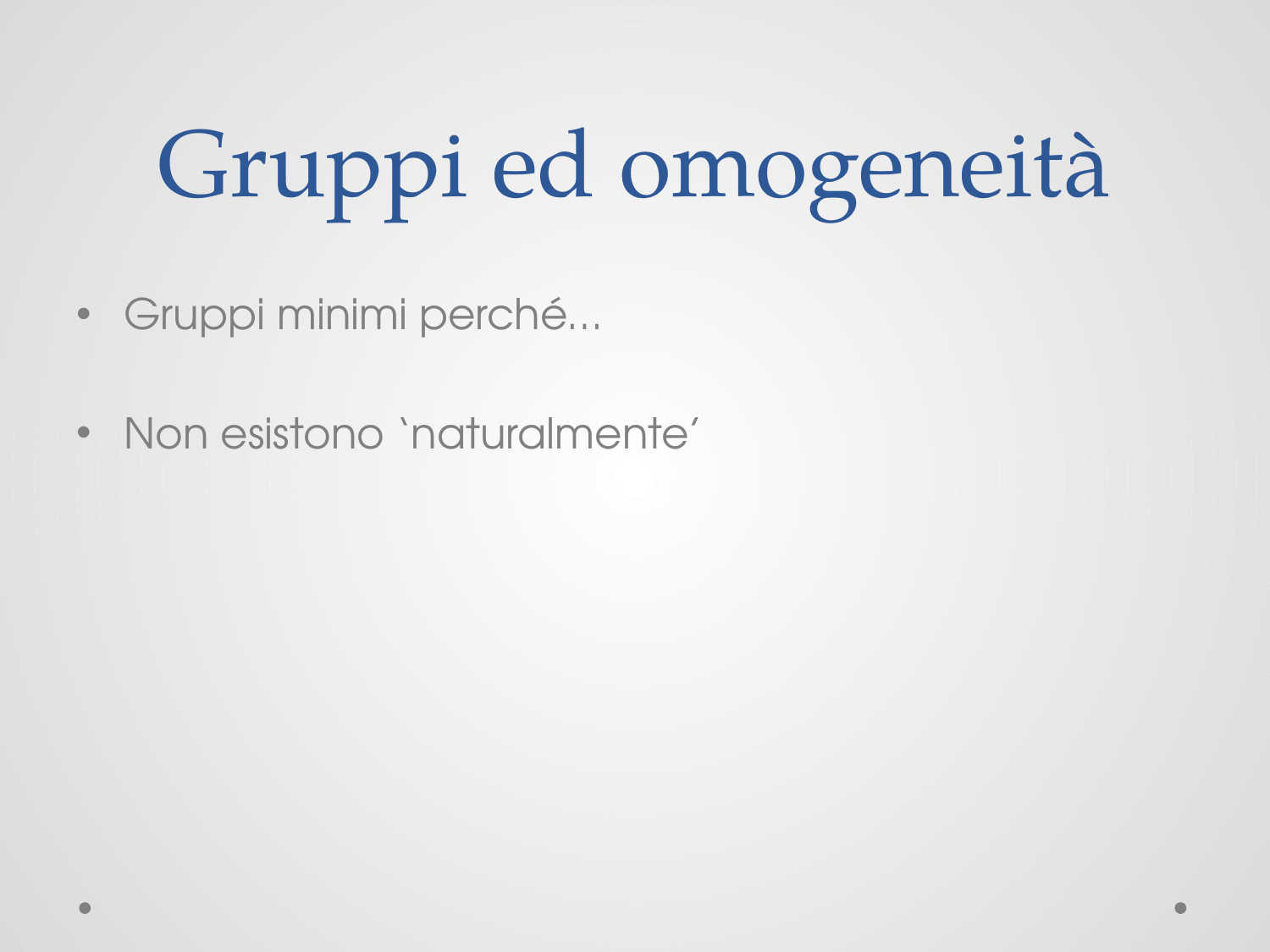

# Gruppi ed omogeneità

Gruppi minimi perché…

Non esistono ‘naturalmente’